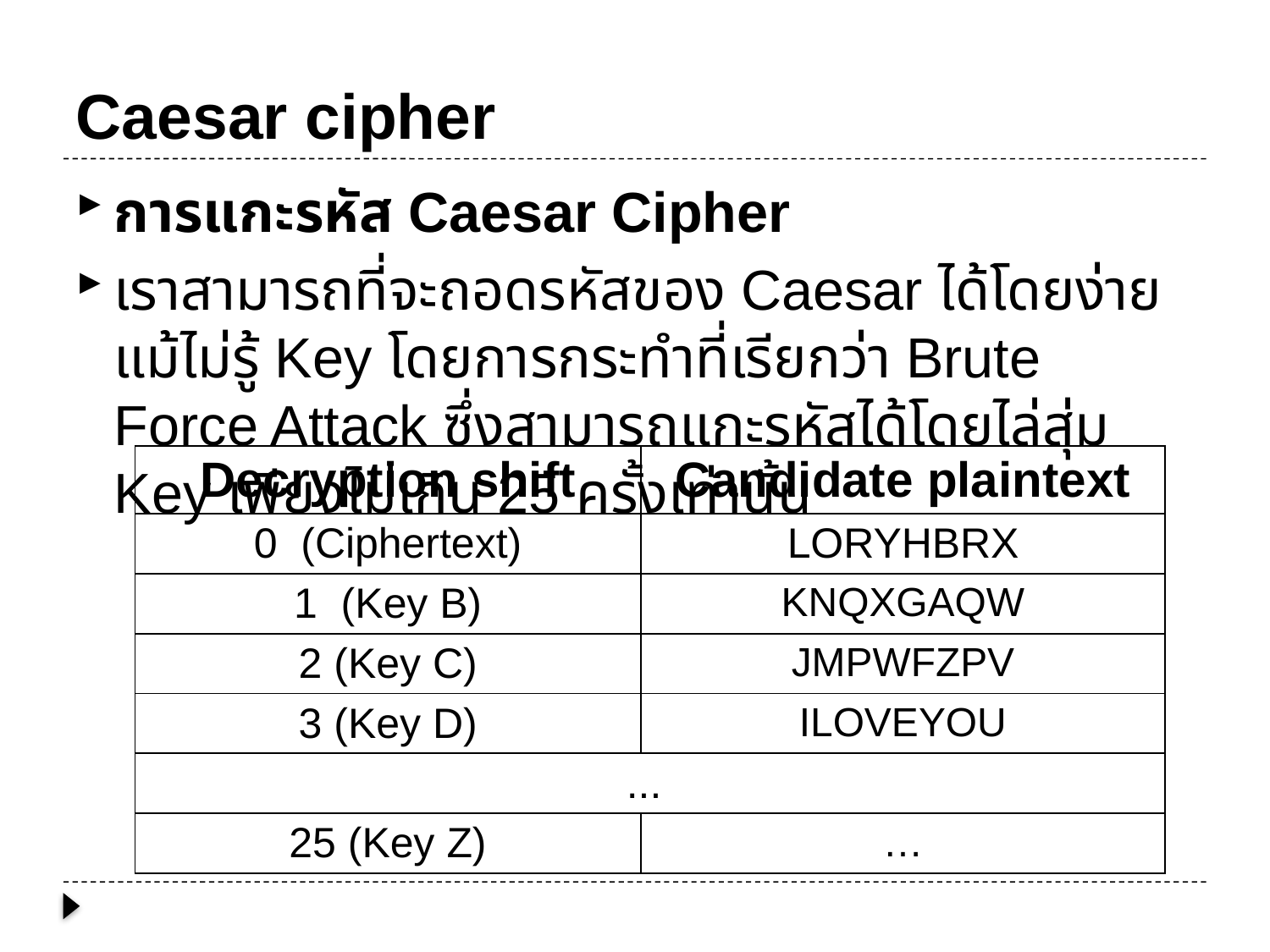

# Caesar cipher
การแกะรหัส Caesar Cipher
เราสามารถที่จะถอดรหัสของ Caesar ได้โดยง่ายแม้ไม่รู้ Key โดยการกระทำที่เรียกว่า Brute Force Attack ซึ่งสามารถแกะรหัสได้โดยไล่สุ่ม Key เพียงไม่เกิน 25 ครั้งเท่านั้น
| Decryption shift | Candidate plaintext |
| --- | --- |
| 0 (Ciphertext) | LORYHBRX |
| 1 (Key B) | KNQXGAQW |
| 2 (Key C) | JMPWFZPV |
| 3 (Key D) | ILOVEYOU |
| ... |  |
| 25 (Key Z) | … |